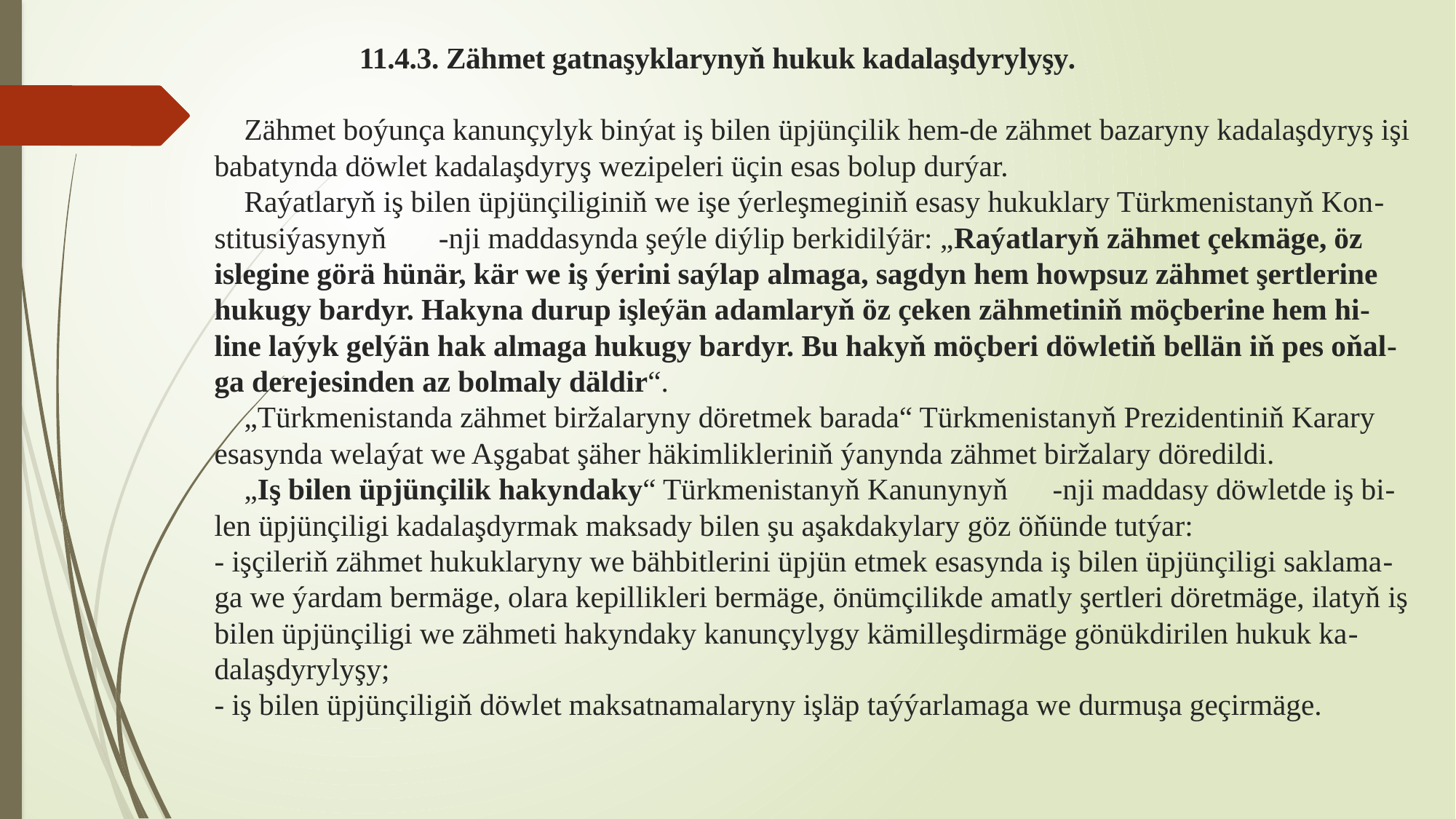

# 11.4.3. Zähmet gatnaşyklarynyň hukuk kadalaşdyrylyşy.   Zähmet boýunça kanunçylyk binýat iş bilen üpjünçilik hem-de zähmet bazaryny kadalaşdyryş işi babatynda döwlet kadalaşdyryş wezipeleri üçin esas bolup durýar. Raýatlaryň iş bilen üpjünçiliginiň we işe ýerleşmeginiň esasy hukuklary Türkmenistanyň Kon-stitusiýasynyň       -nji maddasynda şeýle diýlip berkidilýär: „Raýatlaryň zähmet çekmäge, öz islegine görä hünär, kär we iş ýerini saýlap almaga, sagdyn hem howpsuz zähmet şertlerine hukugy bardyr. Hakyna durup işleýän adamlaryň öz çeken zähmetiniň möçberine hem hi-line laýyk gelýän hak almaga hukugy bardyr. Bu hakyň möçberi döwletiň bellän iň pes oňal-ga derejesinden az bolmaly däldir“. „Türkmenistanda zähmet biržalaryny döretmek barada“ Türkmenistanyň Prezidentiniň Karary esasynda welaýat we Aşgabat şäher häkimlikleriniň ýanynda zähmet biržalary döredildi. „Iş bilen üpjünçilik hakyndaky“ Türkmenistanyň Kanunynyň      -nji maddasy döwletde iş bi-len üpjünçiligi kadalaşdyrmak maksady bilen şu aşakdakylary göz öňünde tutýar: - işçileriň zähmet hukuklaryny we bähbitlerini üpjün etmek esasynda iş bilen üpjünçiligi saklama-ga we ýardam bermäge, olara kepillikleri bermäge, önümçilikde amatly şertleri döretmäge, ilatyň iş bilen üpjünçiligi we zähmeti hakyndaky kanunçylygy kämilleşdirmäge gönükdirilen hukuk ka-dalaşdyrylyşy; - iş bilen üpjünçiligiň döwlet maksatnamalaryny işläp taýýarlamaga we durmuşa geçirmäge.